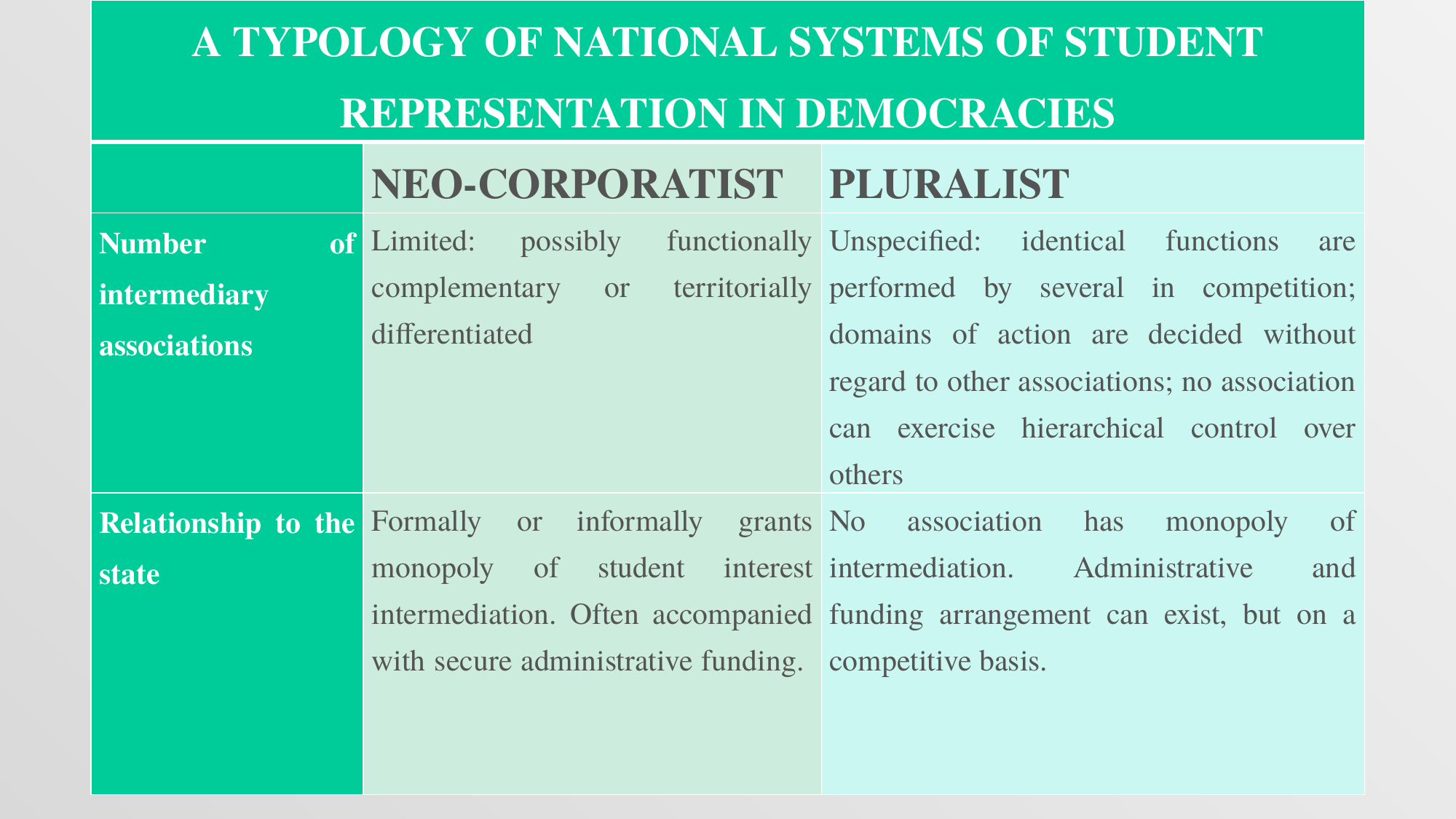

| A typology of national systems of student representation in democracies |  |  |
| --- | --- | --- |
|  | Neo-corporatist | Pluralist |
| Number of intermediary associations | Limited: possibly functionally complementary or territorially differentiated | Unspecified: identical functions are performed by several in competition; domains of action are decided without regard to other associations; no association can exercise hierarchical control over others |
| Relationship to the state | Formally or informally grants monopoly of student interest intermediation. Often accompanied with secure administrative funding. | No association has monopoly of intermediation. Administrative and funding arrangement can exist, but on a competitive basis. |
7